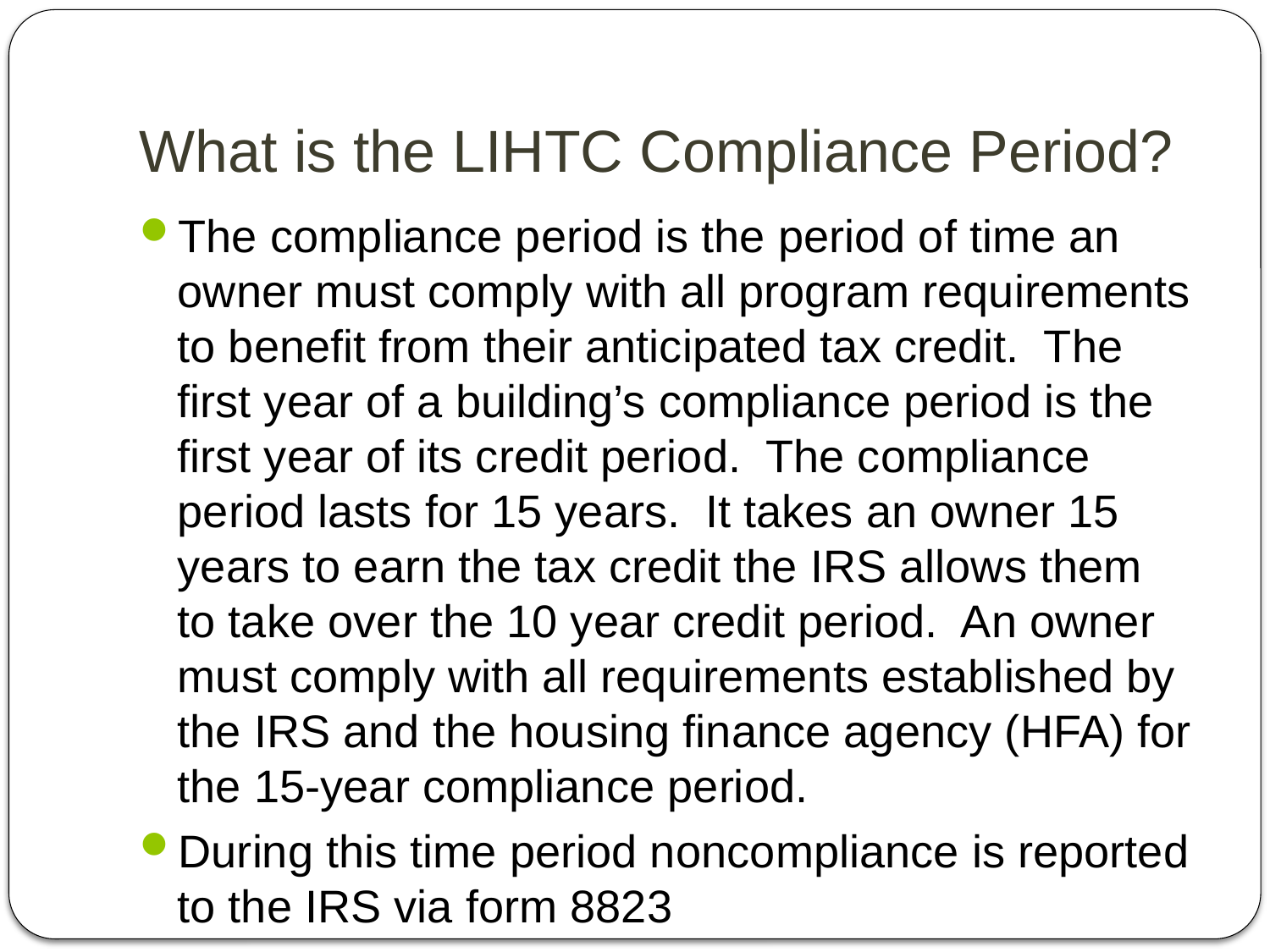

# What is the LIHTC Compliance Period?
The compliance period is the period of time an owner must comply with all program requirements to benefit from their anticipated tax credit.  The first year of a building’s compliance period is the first year of its credit period.  The compliance period lasts for 15 years.  It takes an owner 15 years to earn the tax credit the IRS allows them to take over the 10 year credit period.  An owner must comply with all requirements established by the IRS and the housing finance agency (HFA) for the 15-year compliance period.
During this time period noncompliance is reported to the IRS via form 8823